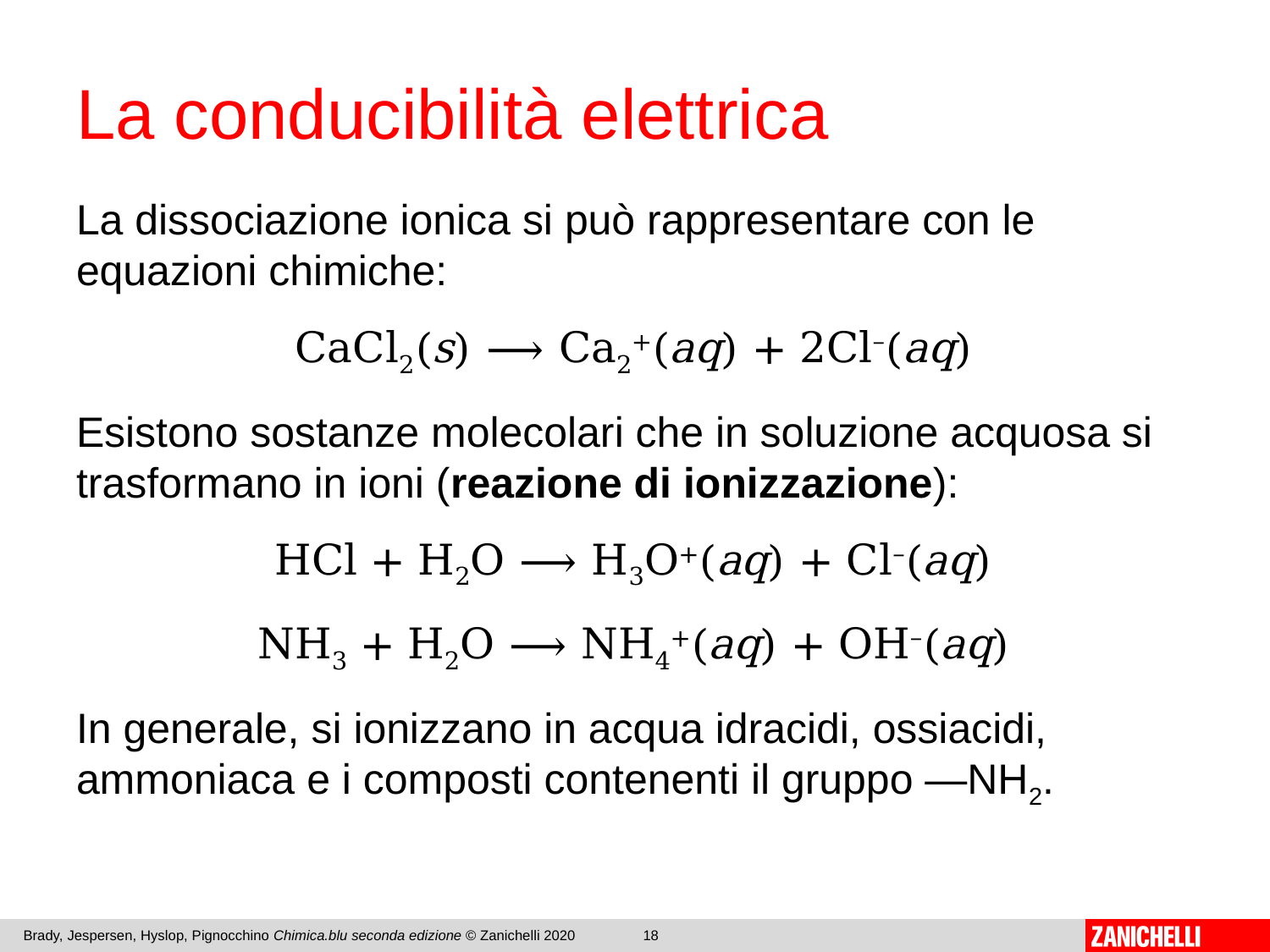

# La conducibilità elettrica
La dissociazione ionica si può rappresentare con le equazioni chimiche:
CaCl2(s) ⟶ Ca2+(aq) + 2Cl–(aq)
Esistono sostanze molecolari che in soluzione acquosa si trasformano in ioni (reazione di ionizzazione):
HCl + H2O ⟶ H3O+(aq) + Cl–(aq)
NH3 + H2O ⟶ NH4+(aq) + OH–(aq)
In generale, si ionizzano in acqua idracidi, ossiacidi, ammoniaca e i composti contenenti il gruppo —NH2.
Brady, Jespersen, Hyslop, Pignocchino Chimica.blu seconda edizione © Zanichelli 2020